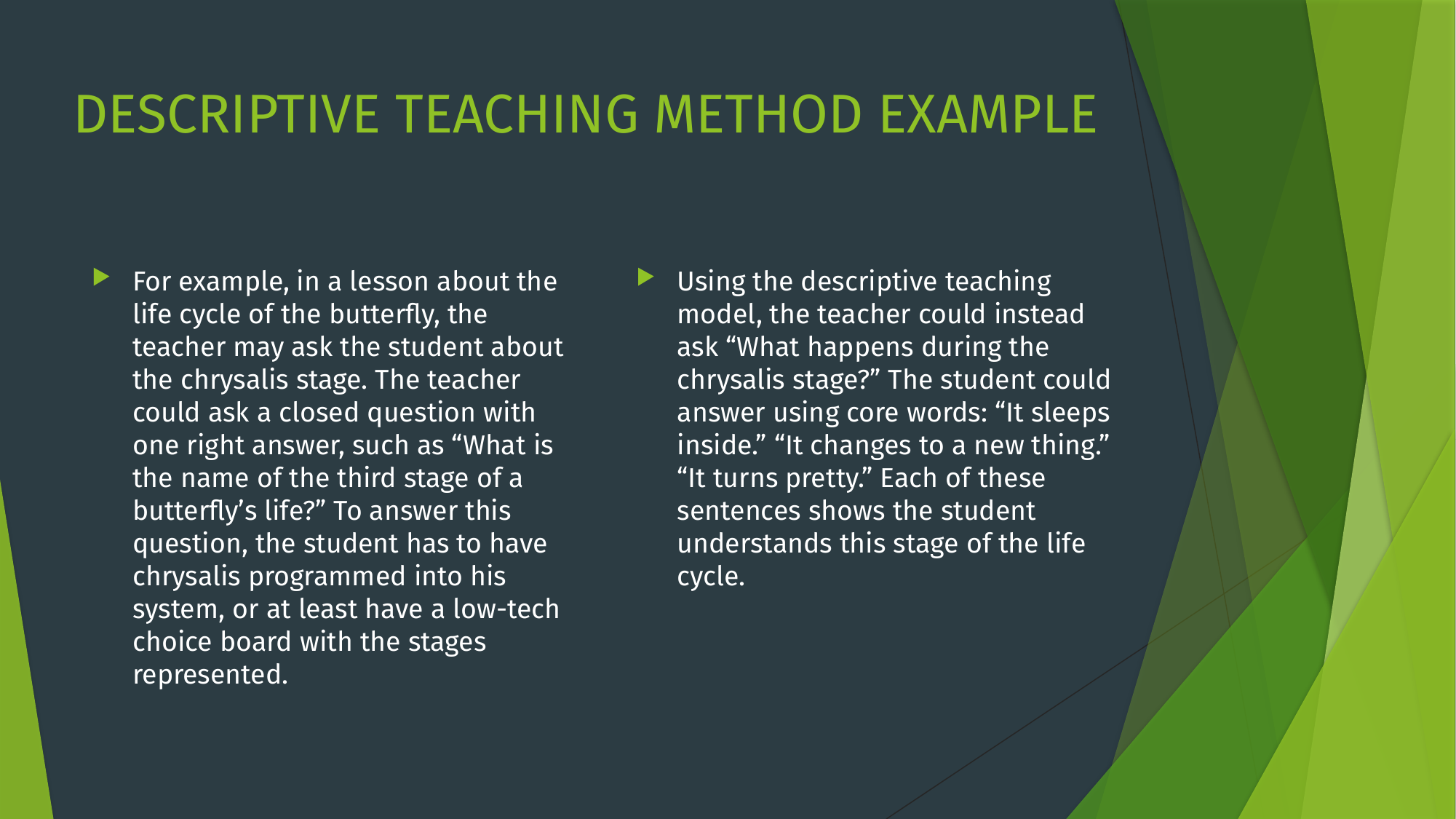

# DESCRIPTIVE TEACHING METHOD EXAMPLE
For example, in a lesson about the life cycle of the butterfly, the teacher may ask the student about the chrysalis stage. The teacher could ask a closed question with one right answer, such as “What is the name of the third stage of a butterfly’s life?” To answer this question, the student has to have chrysalis programmed into his system, or at least have a low-tech choice board with the stages represented.

Using the descriptive teaching model, the teacher could instead ask “What happens during the chrysalis stage?” The student could answer using core words: “It sleeps inside.” “It changes to a new thing.” “It turns pretty.” Each of these sentences shows the student understands this stage of the life cycle.